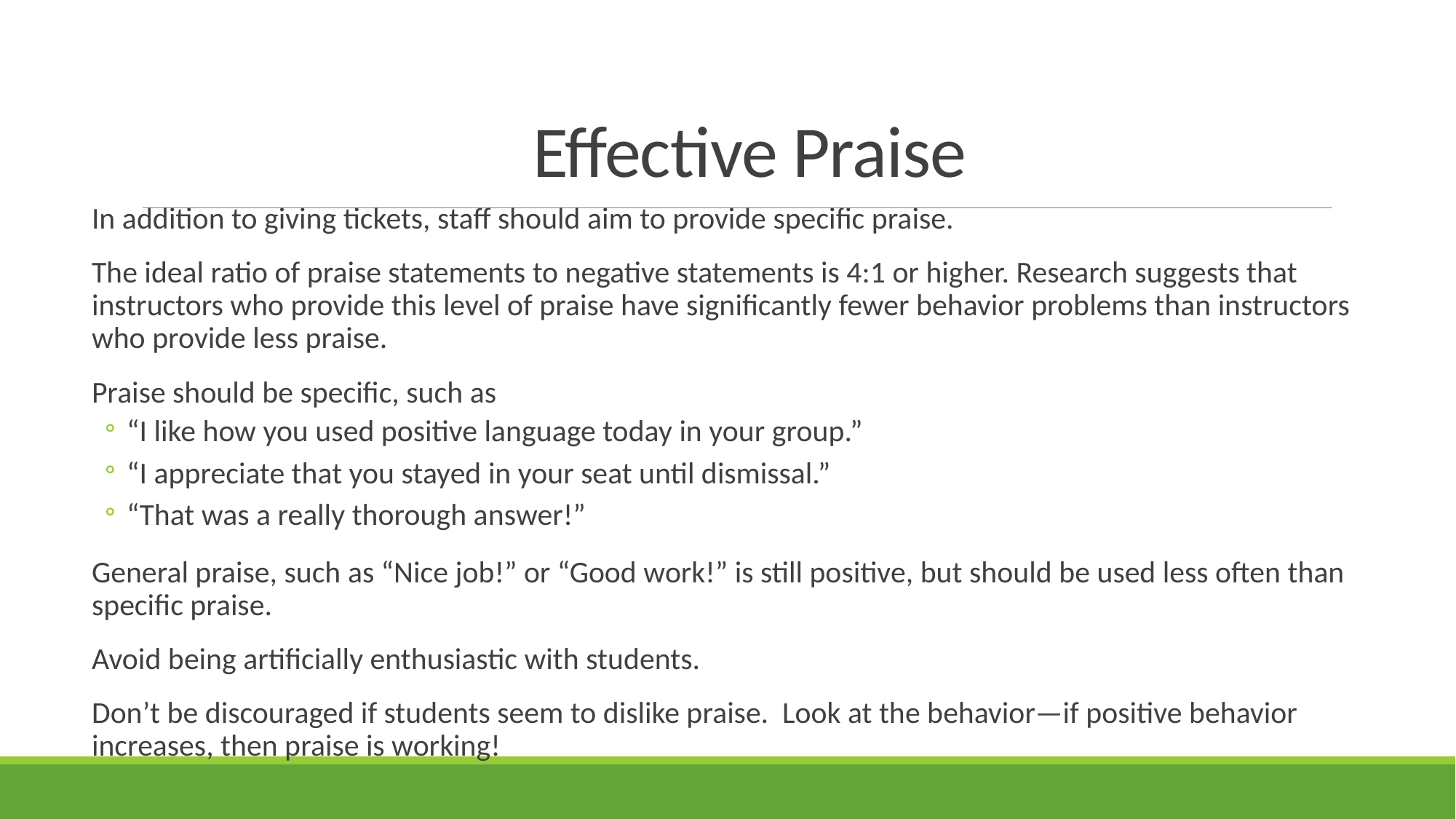

# Effective Praise
In addition to giving tickets, staff should aim to provide specific praise.
The ideal ratio of praise statements to negative statements is 4:1 or higher. Research suggests that instructors who provide this level of praise have significantly fewer behavior problems than instructors who provide less praise.
Praise should be specific, such as
“I like how you used positive language today in your group.”
“I appreciate that you stayed in your seat until dismissal.”
“That was a really thorough answer!”
General praise, such as “Nice job!” or “Good work!” is still positive, but should be used less often than specific praise.
Avoid being artificially enthusiastic with students.
Don’t be discouraged if students seem to dislike praise.  Look at the behavior—if positive behavior increases, then praise is working!